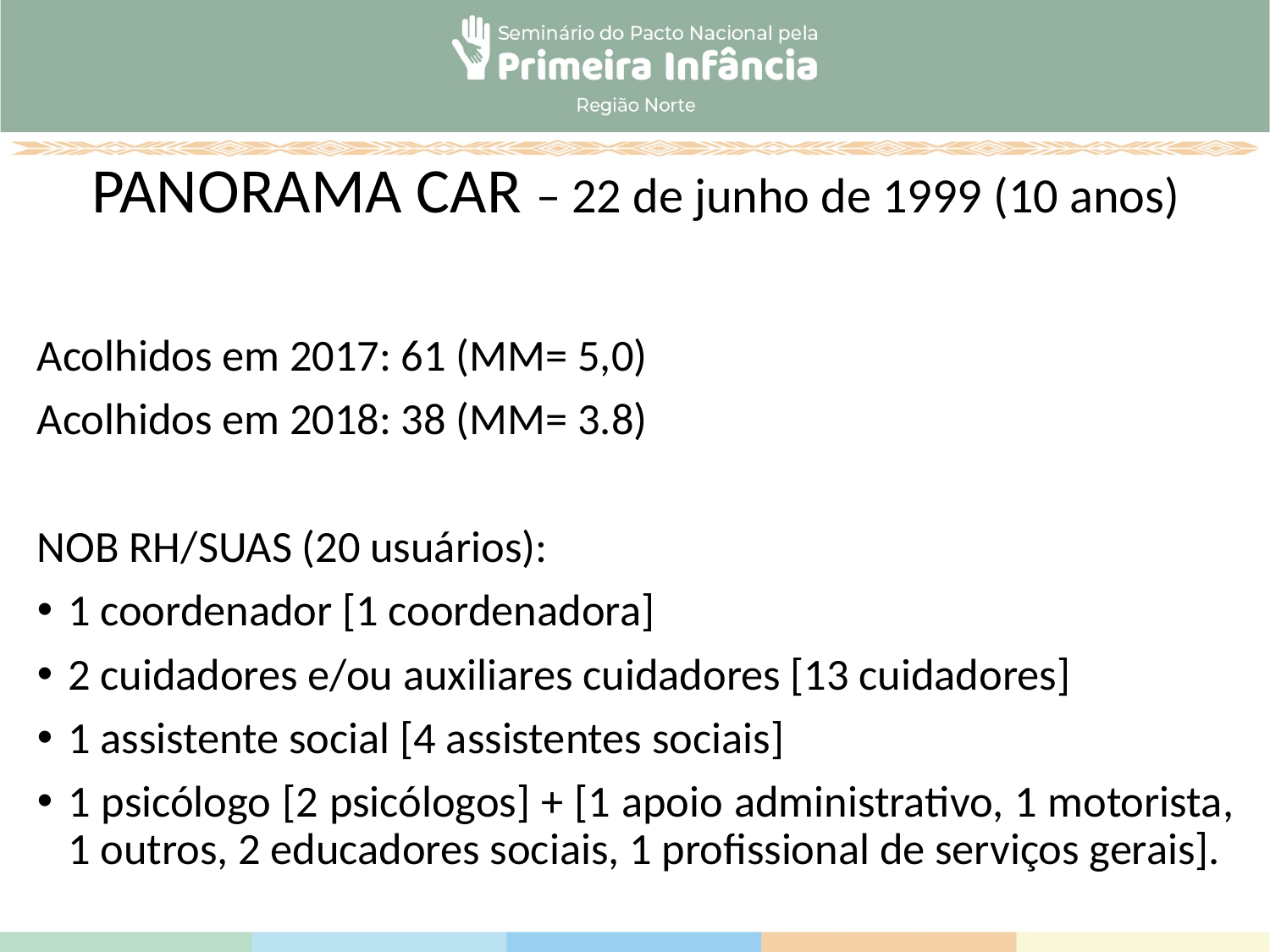

# PANORAMA CAR – 22 de junho de 1999 (10 anos)
Acolhidos em 2017: 61 (MM= 5,0)
Acolhidos em 2018: 38 (MM= 3.8)

NOB RH/SUAS (20 usuários):
1 coordenador [1 coordenadora]
2 cuidadores e/ou auxiliares cuidadores [13 cuidadores]
1 assistente social [4 assistentes sociais]
1 psicólogo [2 psicólogos] + [1 apoio administrativo, 1 motorista, 1 outros, 2 educadores sociais, 1 profissional de serviços gerais].